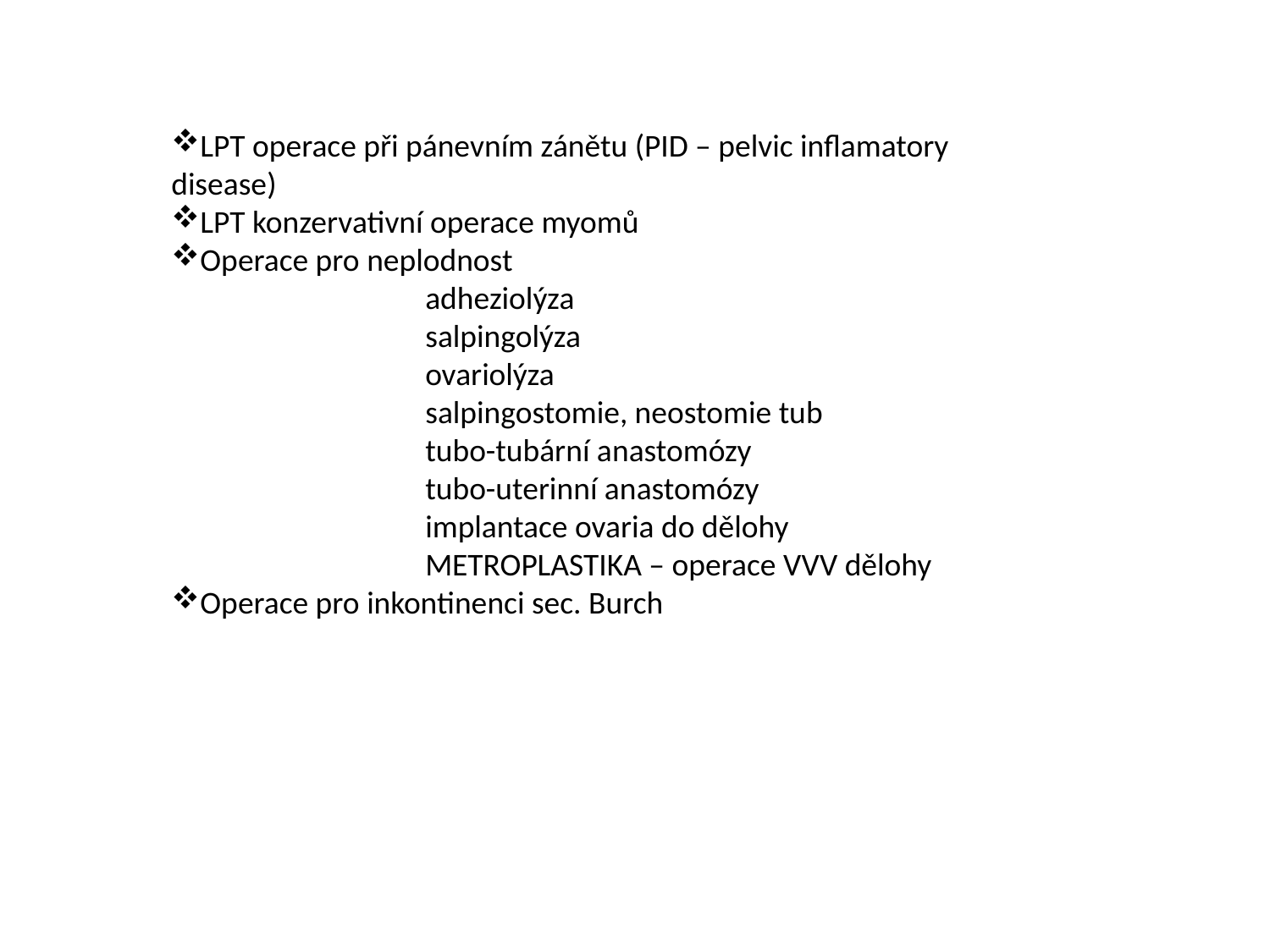

LPT operace při pánevním zánětu (PID – pelvic inflamatory disease)
LPT konzervativní operace myomů
Operace pro neplodnost
adheziolýza
salpingolýza
ovariolýza
salpingostomie, neostomie tub
tubo-tubární anastomózy
tubo-uterinní anastomózy
implantace ovaria do dělohy
METROPLASTIKA – operace VVV dělohy
Operace pro inkontinenci sec. Burch